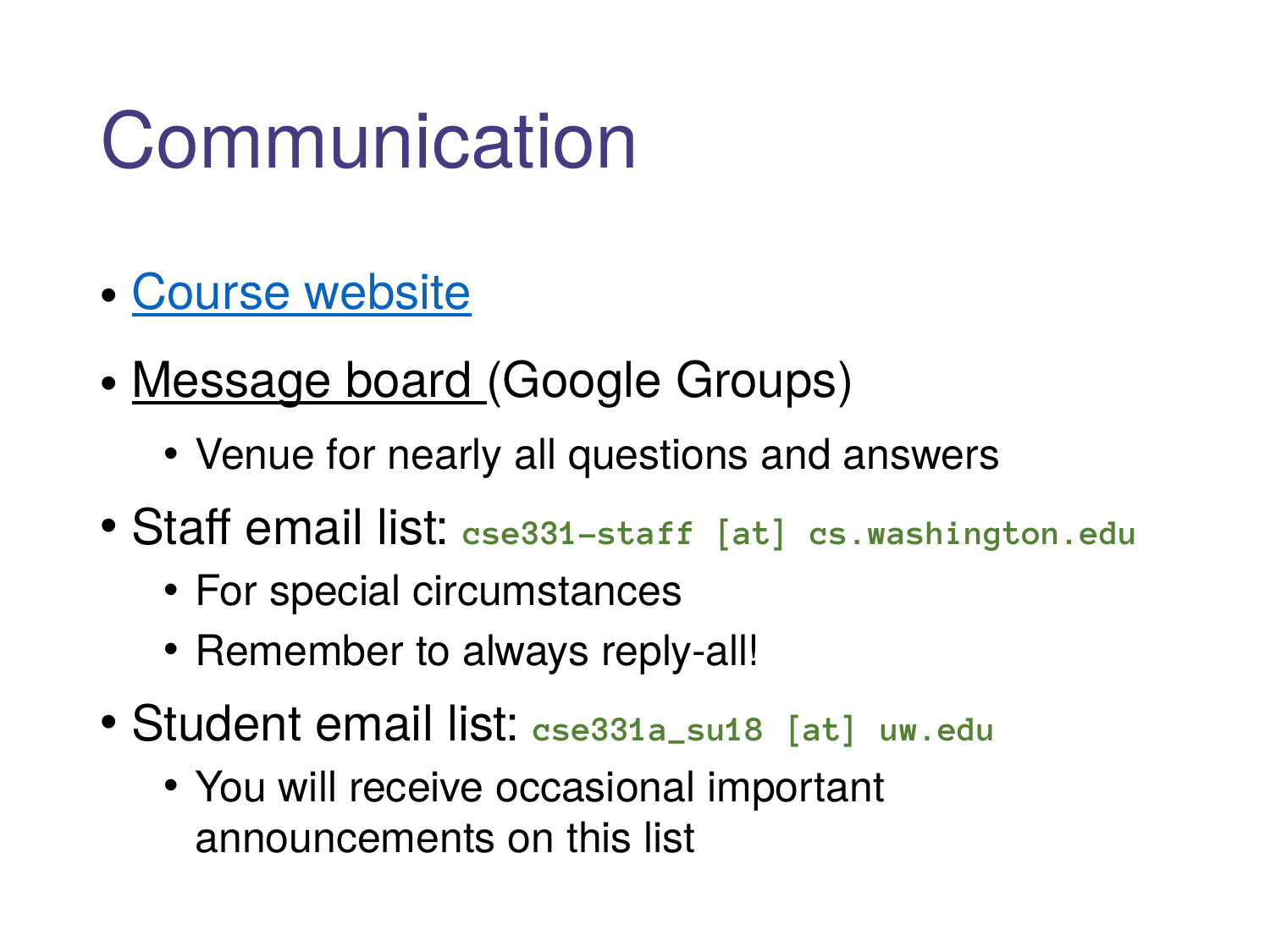

# Communication
Course website
Message board (Google Groups)
Venue for nearly all questions and answers
Staff email list: cse331-staff [at] cs.washington.edu
For special circumstances
Remember to always reply-all!
Student email list: cse331a_su18 [at] uw.edu
You will receive occasional important announcements on this list